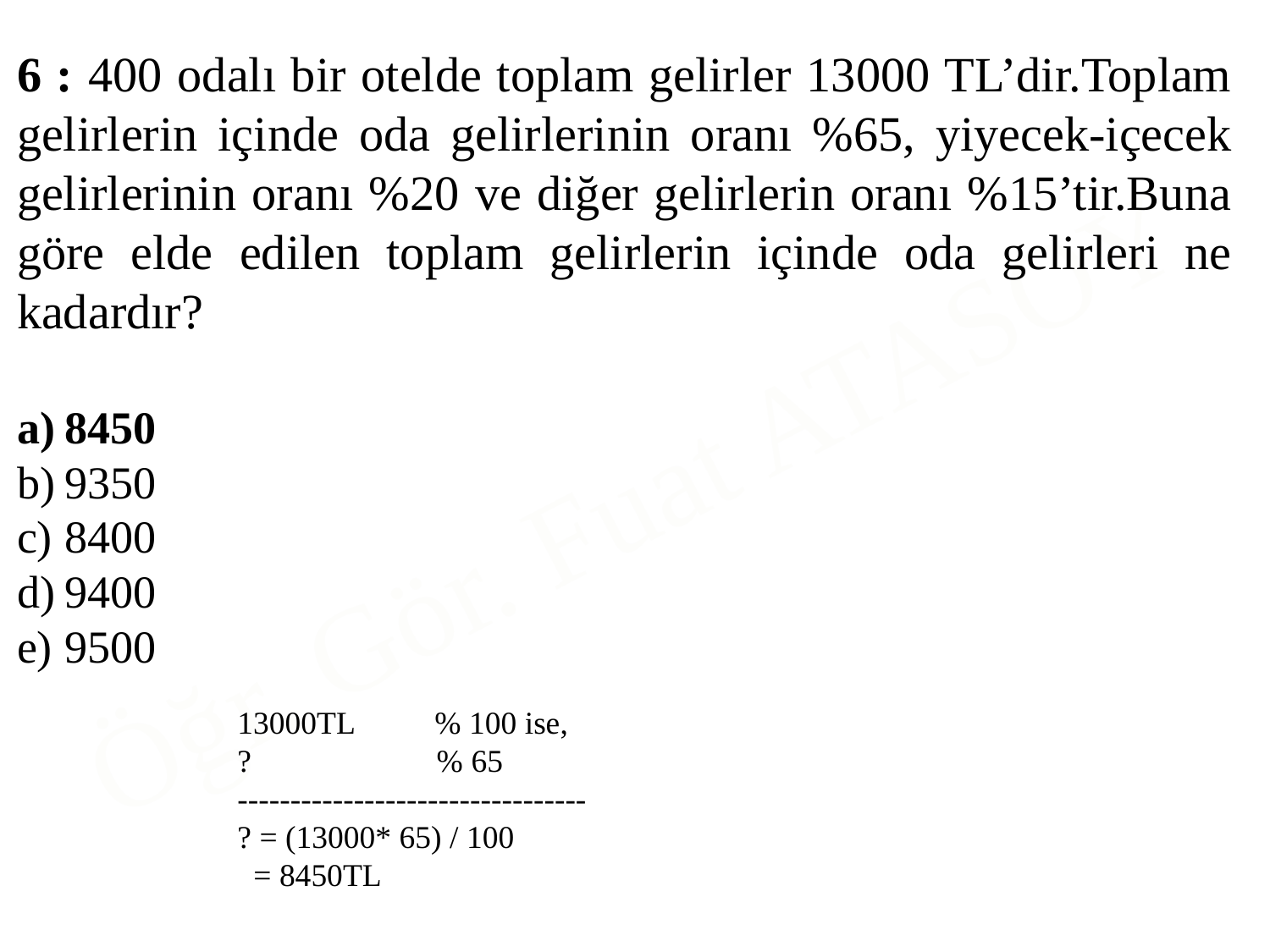

6 : 400 odalı bir otelde toplam gelirler 13000 TL’dir.Toplam gelirlerin içinde oda gelirlerinin oranı %65, yiyecek-içecek gelirlerinin oranı %20 ve diğer gelirlerin oranı %15’tir.Buna göre elde edilen toplam gelirlerin içinde oda gelirleri ne kadardır?

8450
9350
8400
9400
9500
13000TL          % 100 ise,
?	         % 65
---------------------------------
? = (13000* 65) / 100
  = 8450TL